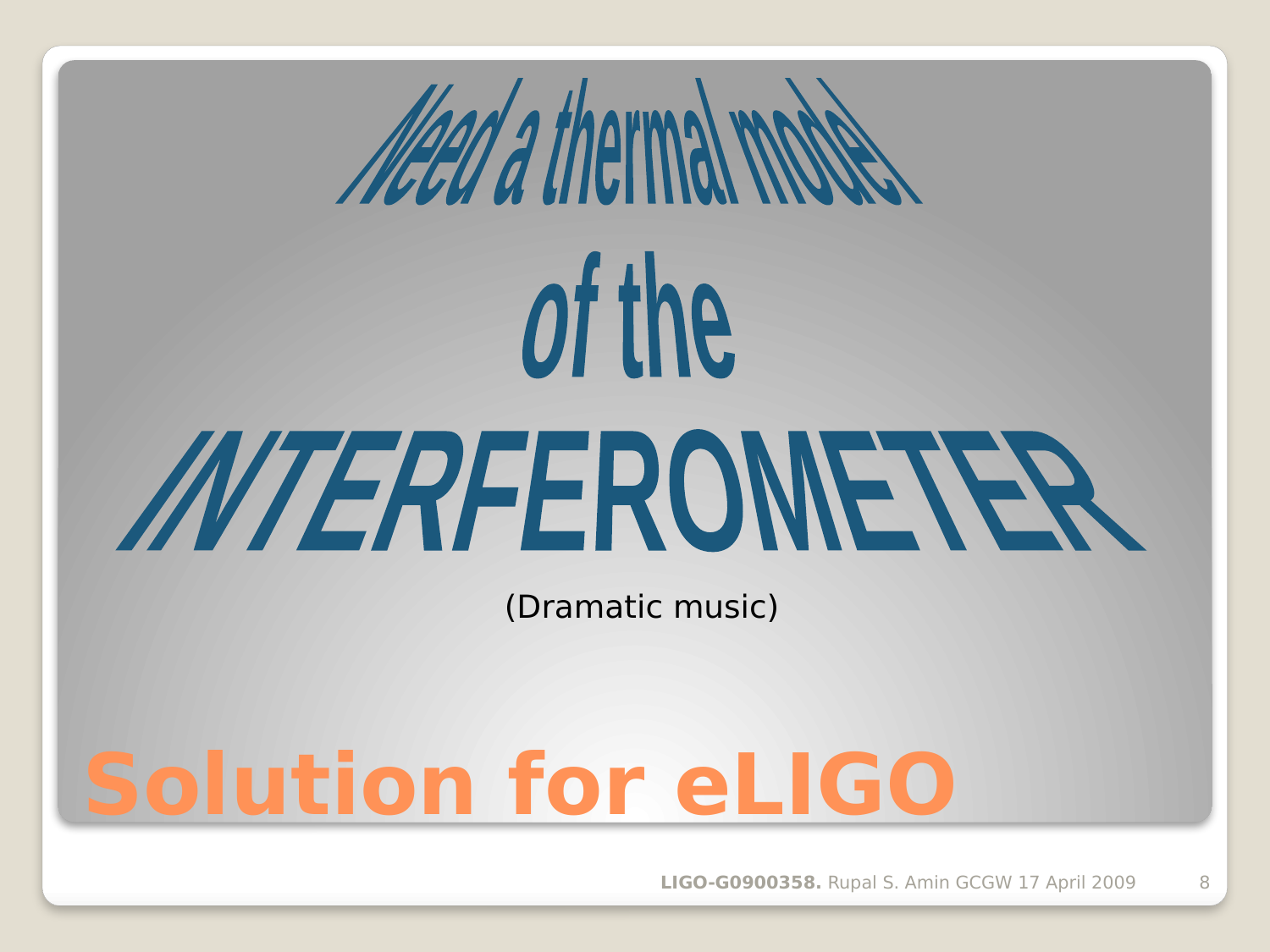

Need a thermal model
of the
INTERFEROMETER
(Dramatic music)
# Solution for eLIGO
LIGO-G0900358. Rupal S. Amin GCGW 17 April 2009
8